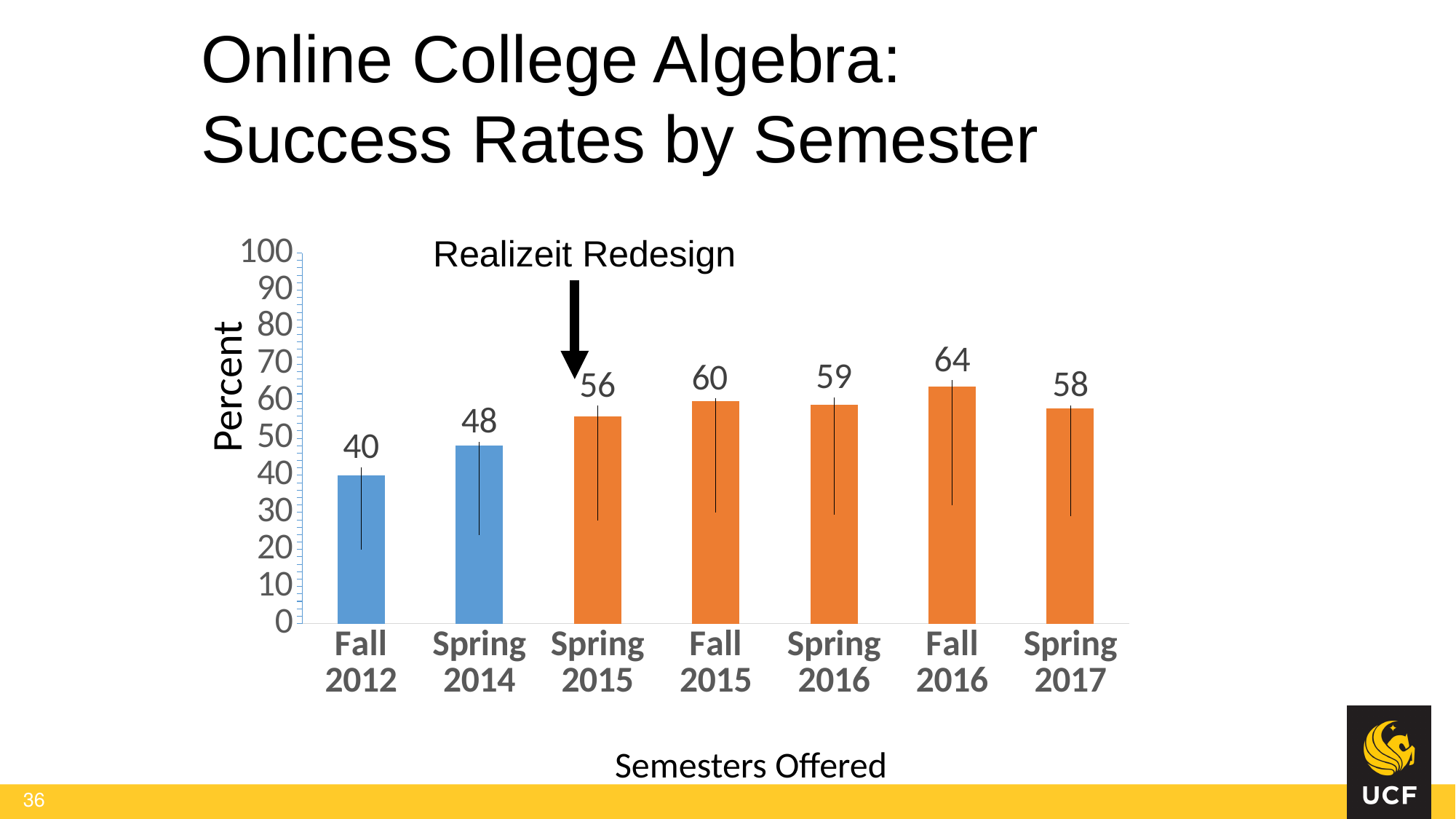

Online College Algebra:
Success Rates by Semester

### Chart

| Category | Series 1 | Column1 | Column2 |
|---|---|---|---|
| Fall 2012 | 40.0 | None | None |
| Spring 2014 | 48.0 | None | None |
| Spring 2015 | 56.0 | None | None |
| Fall 2015 | 60.0 | None | None |
| Spring 2016 | 59.0 | None | None |
| Fall 2016 | 64.0 | None | None |
| Spring 2017 | 58.0 | None | None |
Realizeit Redesign
Percent
Semesters Offered
36